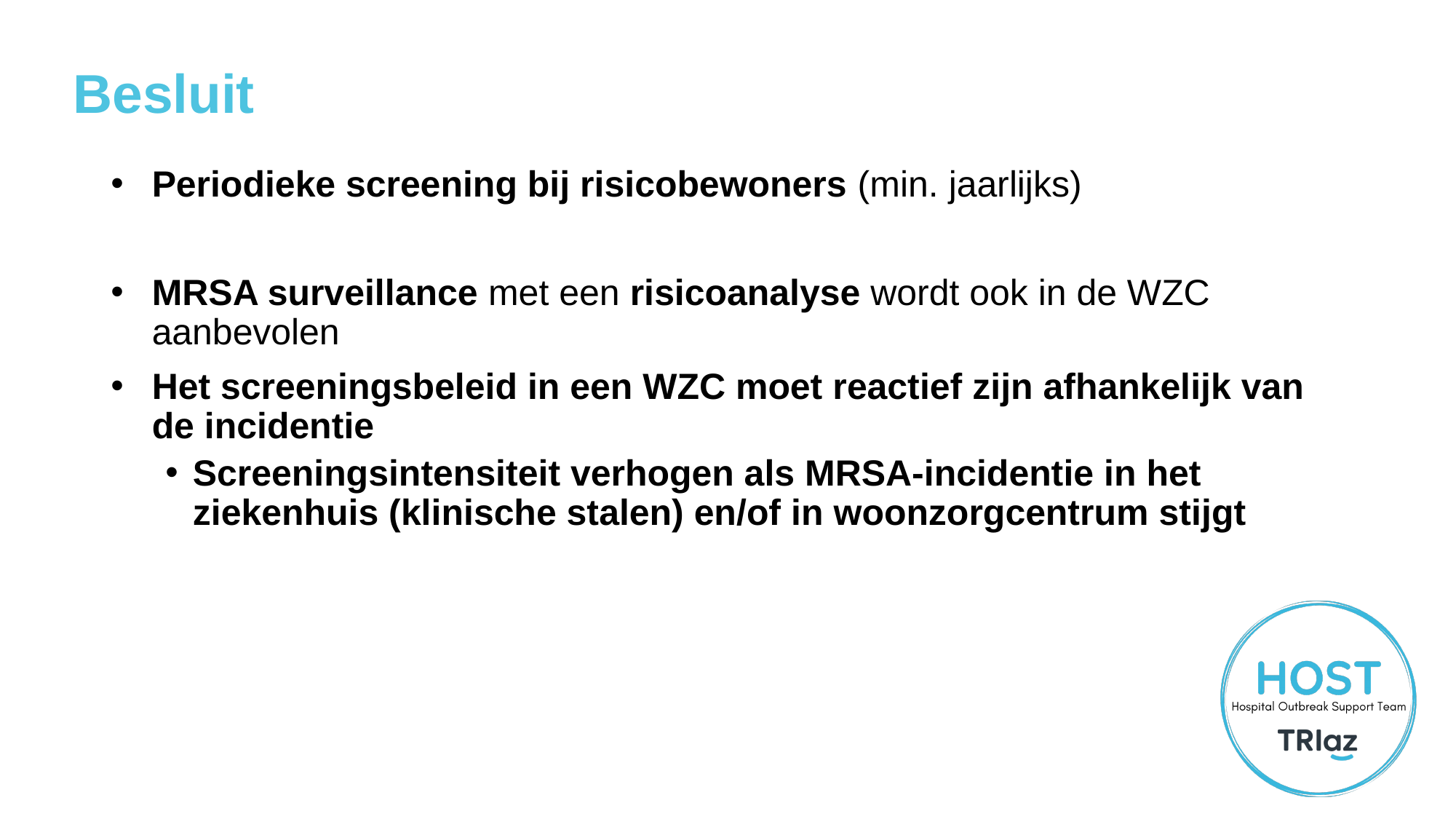

# Besluit
Periodieke screening bij risicobewoners (min. jaarlijks)

MRSA surveillance met een risicoanalyse wordt ook in de WZC aanbevolen
Het screeningsbeleid in een WZC moet reactief zijn afhankelijk van de incidentie
Screeningsintensiteit verhogen als MRSA-incidentie in het ziekenhuis (klinische stalen) en/of in woonzorgcentrum stijgt